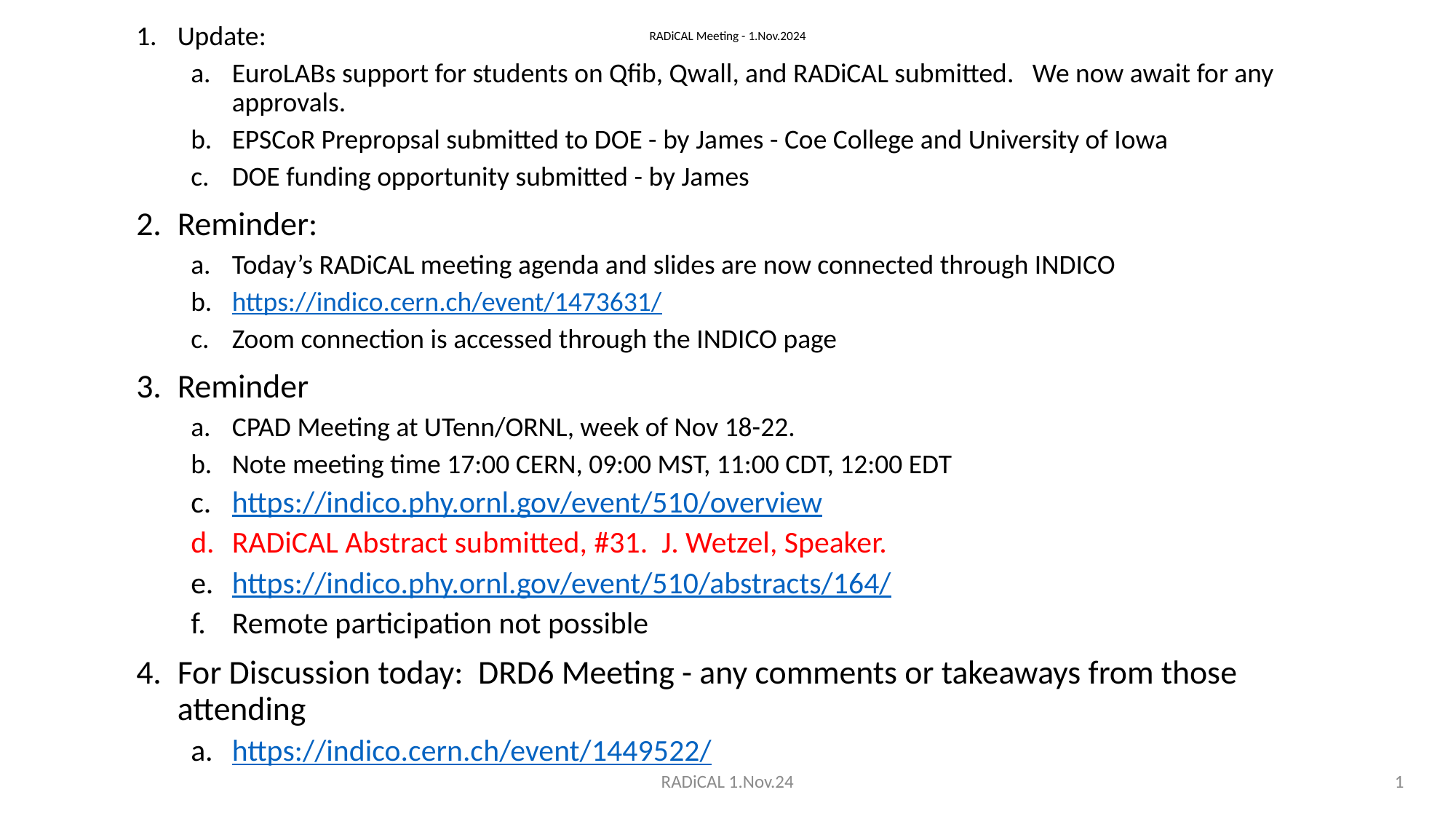

Update:
EuroLABs support for students on Qfib, Qwall, and RADiCAL submitted.   We now await for any approvals.
EPSCoR Prepropsal submitted to DOE - by James - Coe College and University of Iowa
DOE funding opportunity submitted - by James
Reminder:
Today’s RADiCAL meeting agenda and slides are now connected through INDICO
https://indico.cern.ch/event/1473631/
Zoom connection is accessed through the INDICO page
Reminder
CPAD Meeting at UTenn/ORNL, week of Nov 18-22.
Note meeting time 17:00 CERN, 09:00 MST, 11:00 CDT, 12:00 EDT
https://indico.phy.ornl.gov/event/510/overview
RADiCAL Abstract submitted, #31.  J. Wetzel, Speaker.
https://indico.phy.ornl.gov/event/510/abstracts/164/
Remote participation not possible
For Discussion today:  DRD6 Meeting - any comments or takeaways from those attending
https://indico.cern.ch/event/1449522/

# RADiCAL Meeting - 1.Nov.2024

RADiCAL 1.Nov.24
1